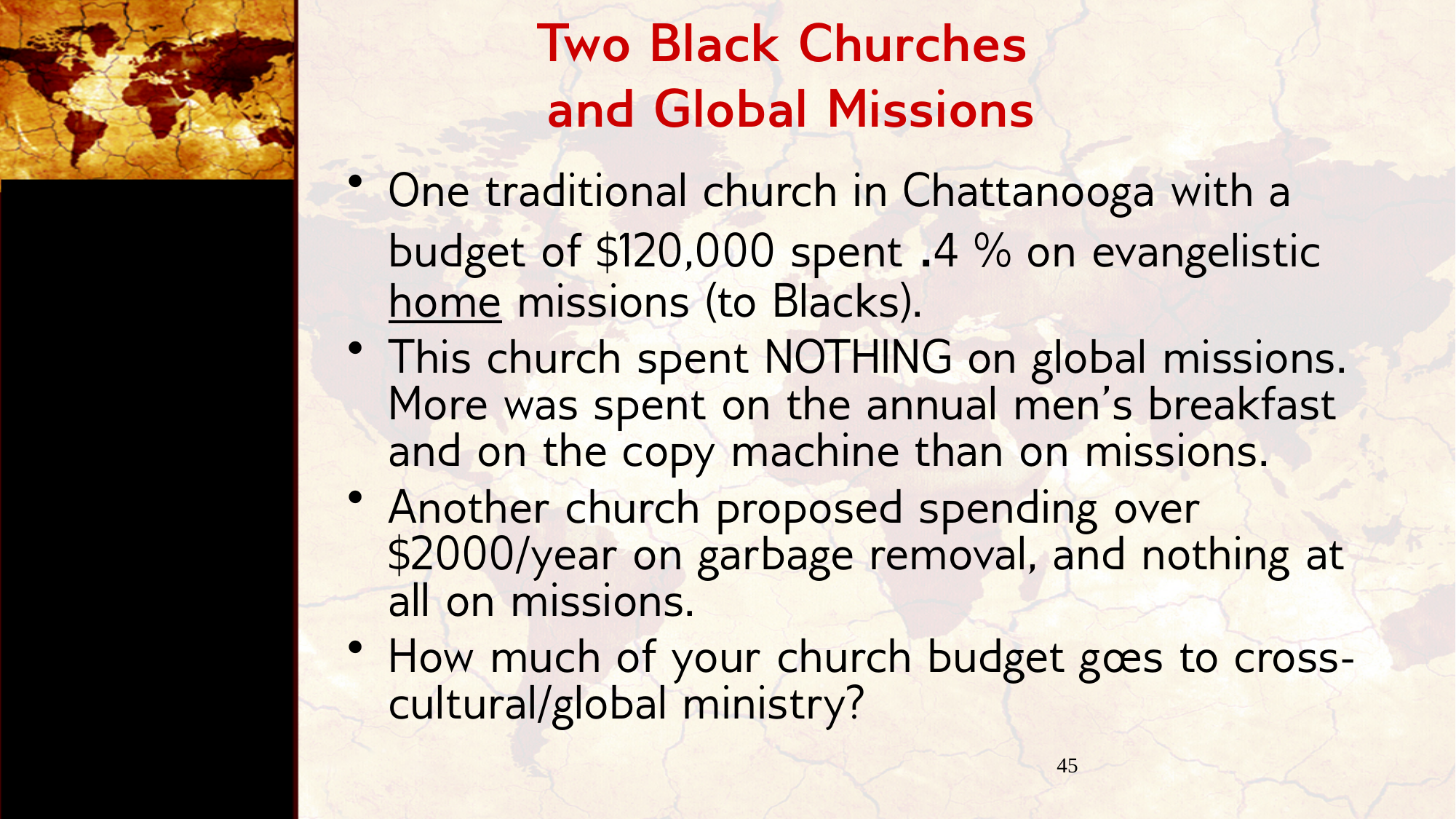

# Two Black Churches and Global Missions
One traditional church in Chattanooga with a budget of $120,000 spent .4 % on evangelistic home missions (to Blacks).
This church spent NOTHING on global missions.  More was spent on the annual men’s breakfast and on the copy machine than on missions.
Another church proposed spending over $2000/year on garbage removal, and nothing at all on missions.
How much of your church budget goes to cross-cultural/global ministry?
45